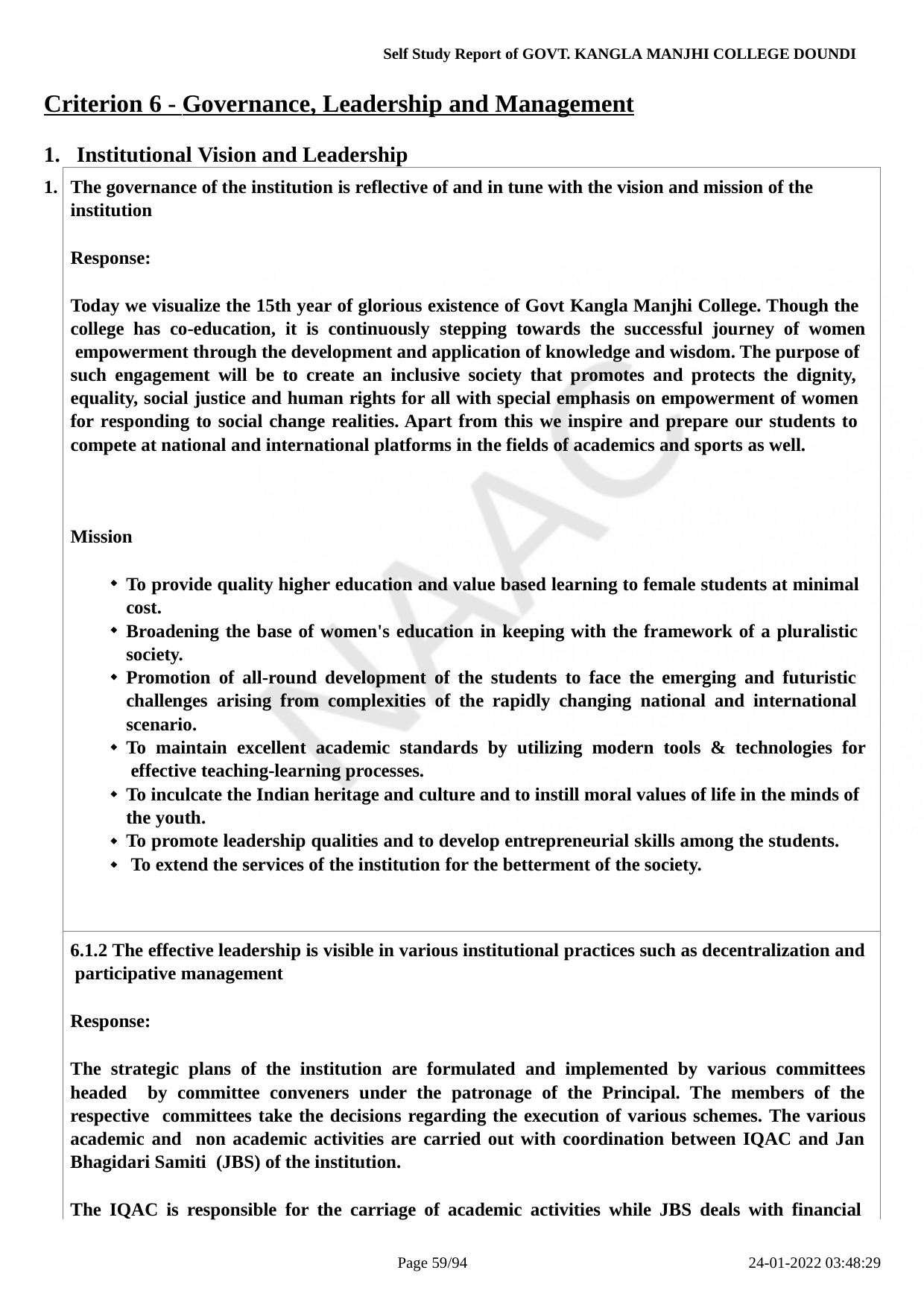

Self Study Report of GOVT. KANGLA MANJHI COLLEGE DOUNDI
Criterion 6 - Governance, Leadership and Management
Institutional Vision and Leadership
The governance of the institution is reflective of and in tune with the vision and mission of the  institution

Response:

Today we visualize the 15th year of glorious existence of Govt Kangla Manjhi College. Though the  college has co-education, it is continuously stepping towards the successful journey of women  empowerment through the development and application of knowledge and wisdom. The purpose of  such engagement will be to create an inclusive society that promotes and protects the dignity,  equality, social justice and human rights for all with special emphasis on empowerment of women  for responding to social change realities. Apart from this we inspire and prepare our students to  compete at national and international platforms in the fields of academics and sports as well.

Mission

To provide quality higher education and value based learning to female students at minimal  cost.
Broadening the base of women's education in keeping with the framework of a pluralistic  society.
Promotion of all-round development of the students to face the emerging and futuristic  challenges arising from complexities of the rapidly changing national and international  scenario.
To maintain excellent academic standards by utilizing modern tools & technologies for  effective teaching-learning processes.
To inculcate the Indian heritage and culture and to instill moral values of life in the minds of  the youth.
To promote leadership qualities and to develop entrepreneurial skills among the students.  To extend the services of the institution for the betterment of the society.

6.1.2 The effective leadership is visible in various institutional practices such as decentralization and  participative management

Response:

The strategic plans of the institution are formulated and implemented by various committees headed  by committee conveners under the patronage of the Principal. The members of the respective  committees take the decisions regarding the execution of various schemes. The various academic and  non academic activities are carried out with coordination between IQAC and Jan Bhagidari Samiti  (JBS) of the institution.

The IQAC is responsible for the carriage of academic activities while JBS deals with financial
Page 59/94
24-01-2022 03:48:29